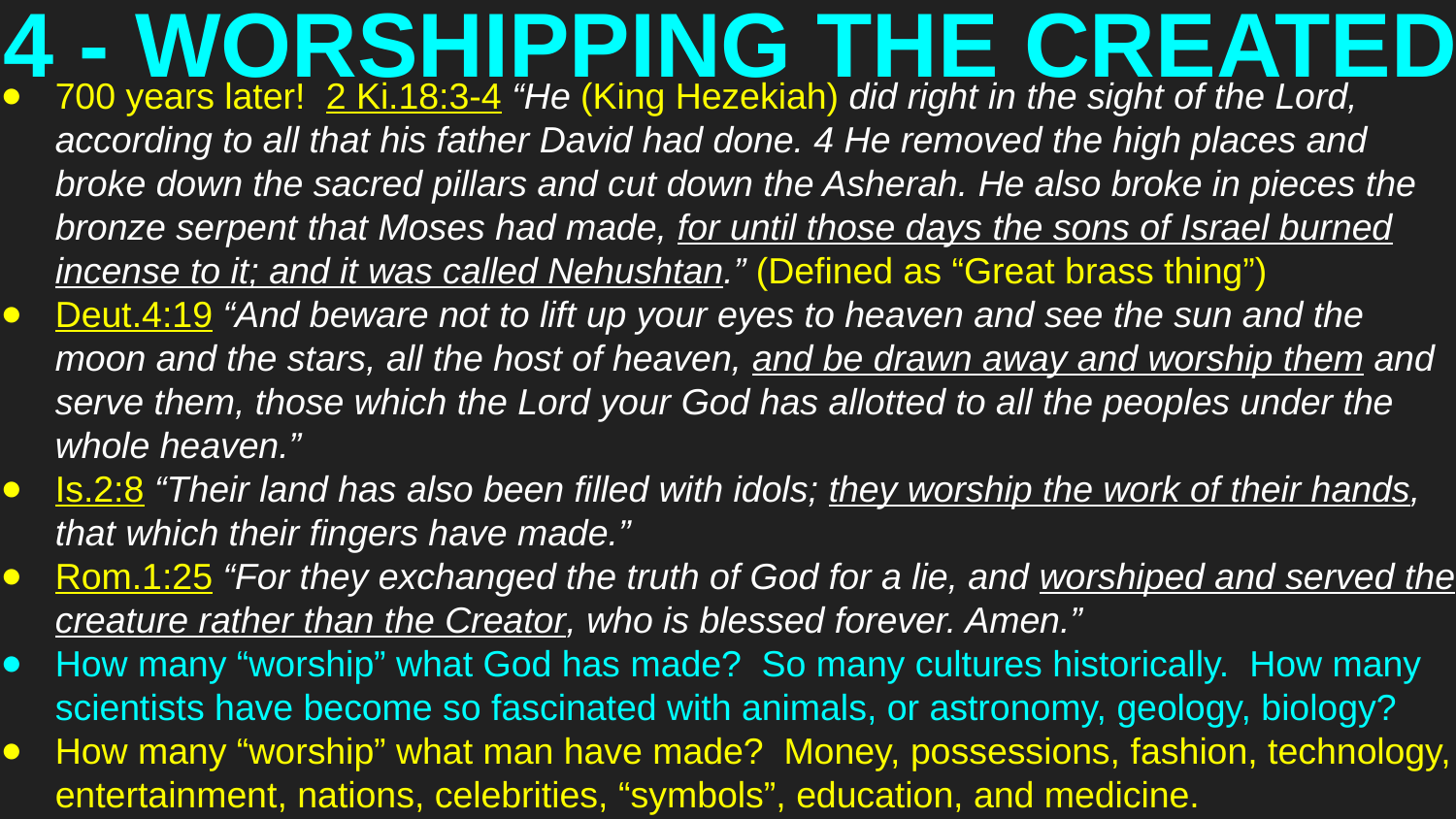

# 4 - WORSHIPPING THE CREATED
700 years later!  2 Ki.18:3-4 “He (King Hezekiah) did right in the sight of the Lord, according to all that his father David had done. 4 He removed the high places and broke down the sacred pillars and cut down the Asherah. He also broke in pieces the bronze serpent that Moses had made, for until those days the sons of Israel burned incense to it; and it was called Nehushtan.” (Defined as “Great brass thing”)
Deut.4:19 “And beware not to lift up your eyes to heaven and see the sun and the moon and the stars, all the host of heaven, and be drawn away and worship them and serve them, those which the Lord your God has allotted to all the peoples under the whole heaven.”
Is.2:8 “Their land has also been filled with idols; they worship the work of their hands, that which their fingers have made.”
Rom.1:25 “For they exchanged the truth of God for a lie, and worshiped and served the creature rather than the Creator, who is blessed forever. Amen.”
How many “worship” what God has made?  So many cultures historically.  How many scientists have become so fascinated with animals, or astronomy, geology, biology?
How many “worship” what man have made?  Money, possessions, fashion, technology, entertainment, nations, celebrities, “symbols”, education, and medicine.